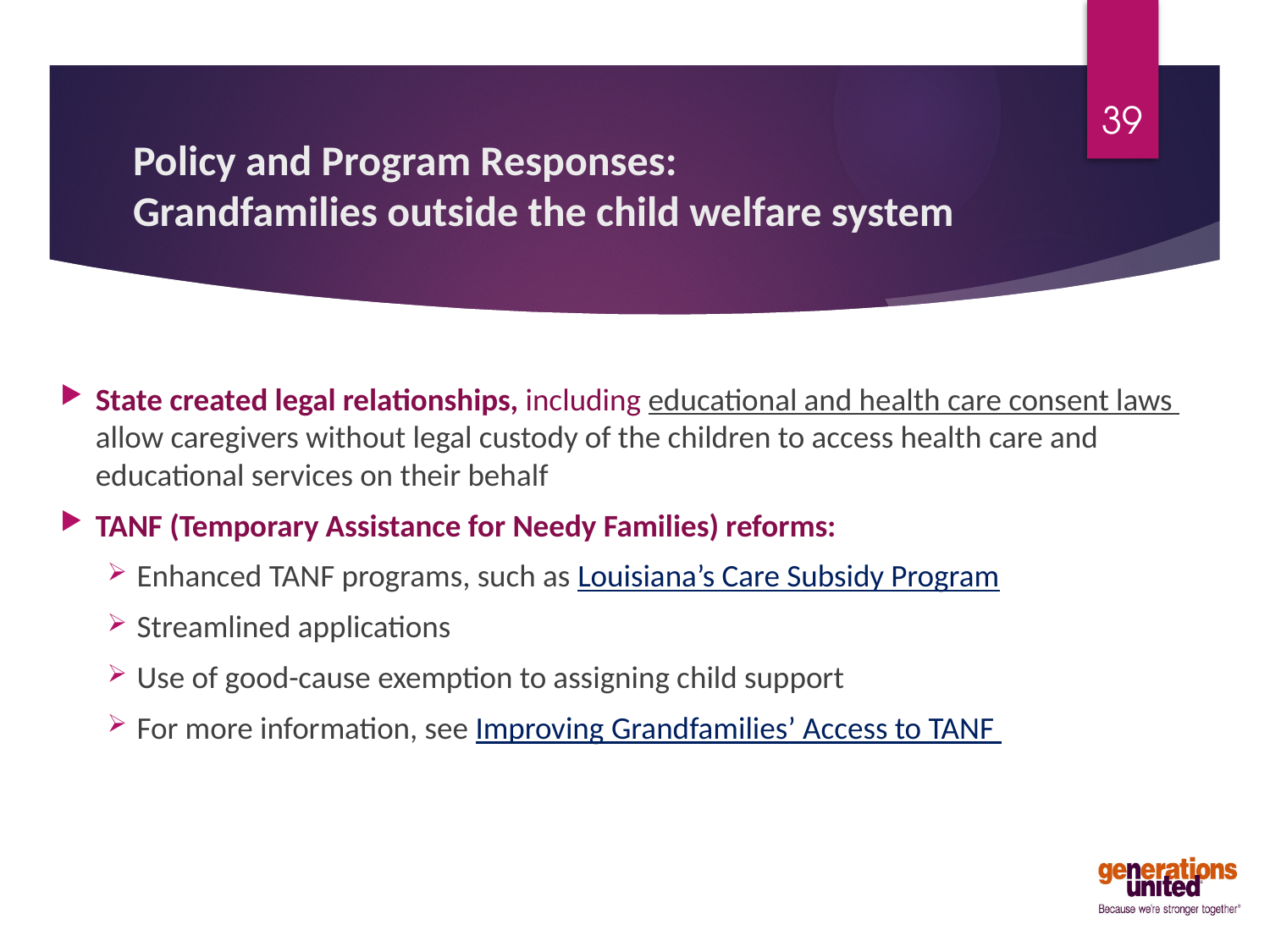

39
# Policy and Program Responses: Grandfamilies outside the child welfare system
State created legal relationships, including educational and health care consent laws allow caregivers without legal custody of the children to access health care and educational services on their behalf
TANF (Temporary Assistance for Needy Families) reforms:
Enhanced TANF programs, such as Louisiana’s Care Subsidy Program
Streamlined applications
Use of good-cause exemption to assigning child support
For more information, see Improving Grandfamilies’ Access to TANF
(see URLs in slide notes.)